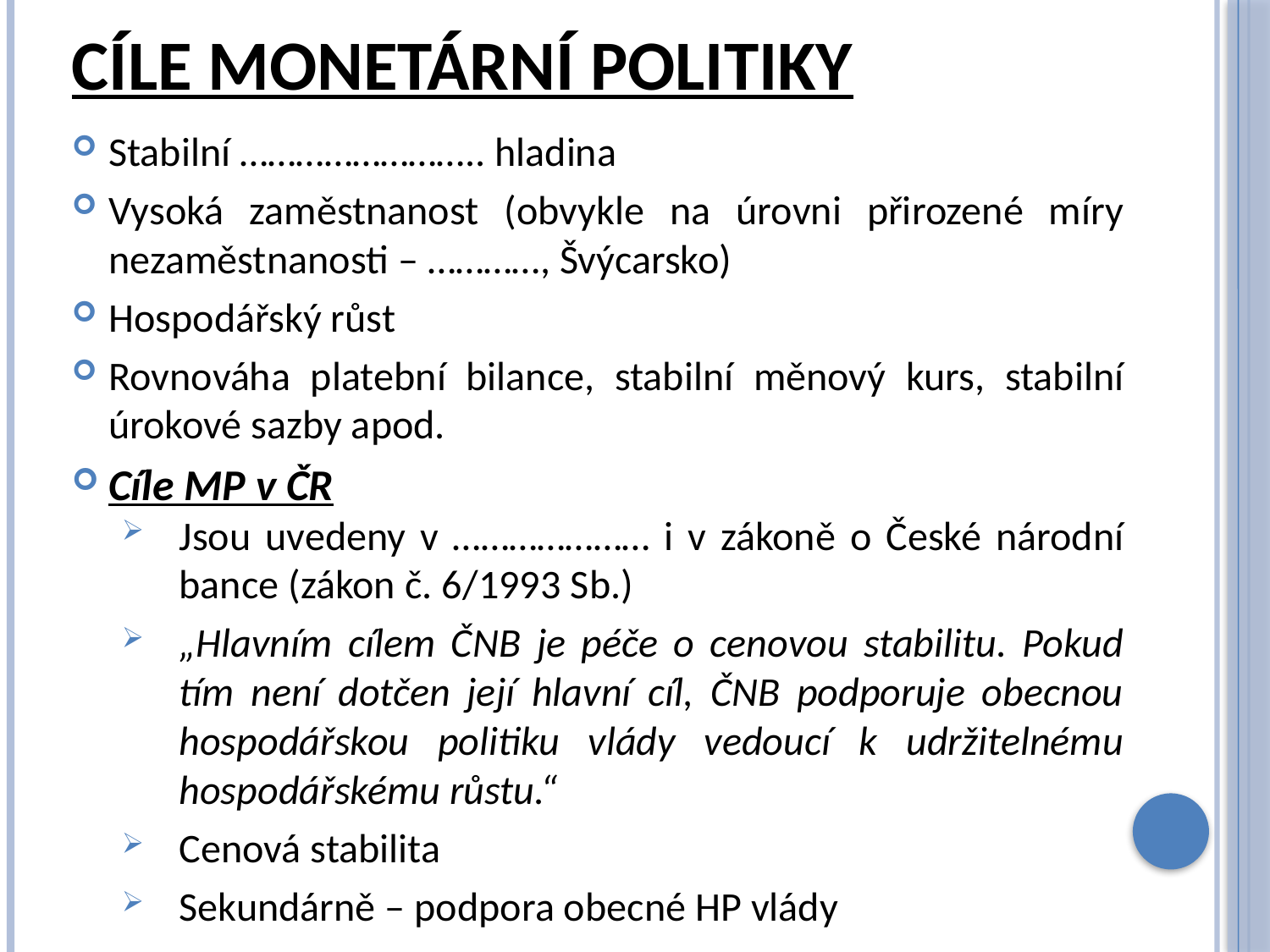

# Cíle monetární politiky
Stabilní …………………….. hladina
Vysoká zaměstnanost (obvykle na úrovni přirozené míry nezaměstnanosti – …………, Švýcarsko)
Hospodářský růst
Rovnováha platební bilance, stabilní měnový kurs, stabilní úrokové sazby apod.
Cíle MP v ČR
Jsou uvedeny v ………………… i v zákoně o České národní bance (zákon č. 6/1993 Sb.)
„Hlavním cílem ČNB je péče o cenovou stabilitu. Pokud tím není dotčen její hlavní cíl, ČNB podporuje obecnou hospodářskou politiku vlády vedoucí k udržitelnému hospodářskému růstu.“
Cenová stabilita
Sekundárně – podpora obecné HP vlády